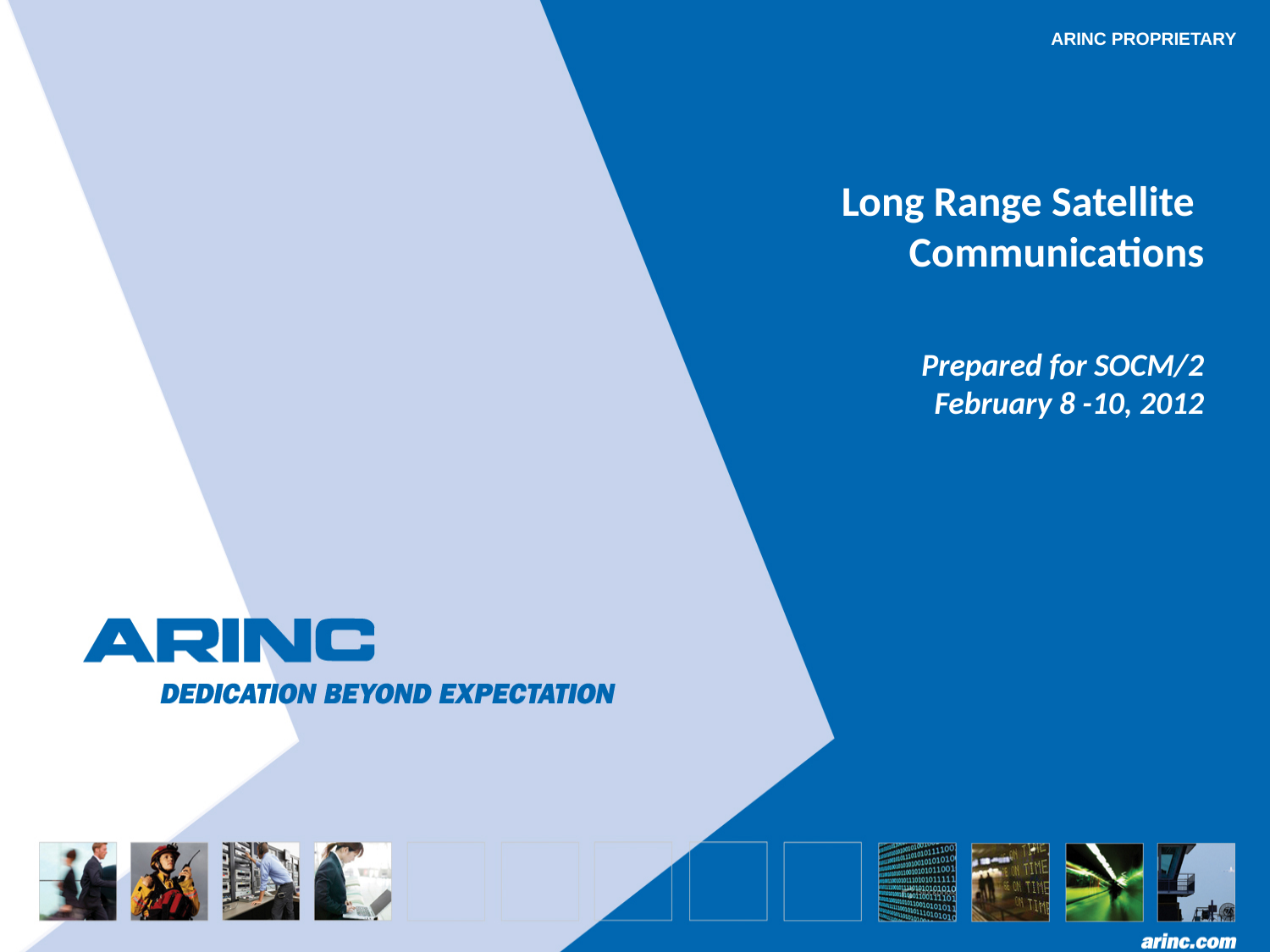

# Long Range Satellite Communications
Prepared for SOCM/2
February 8 -10, 2012